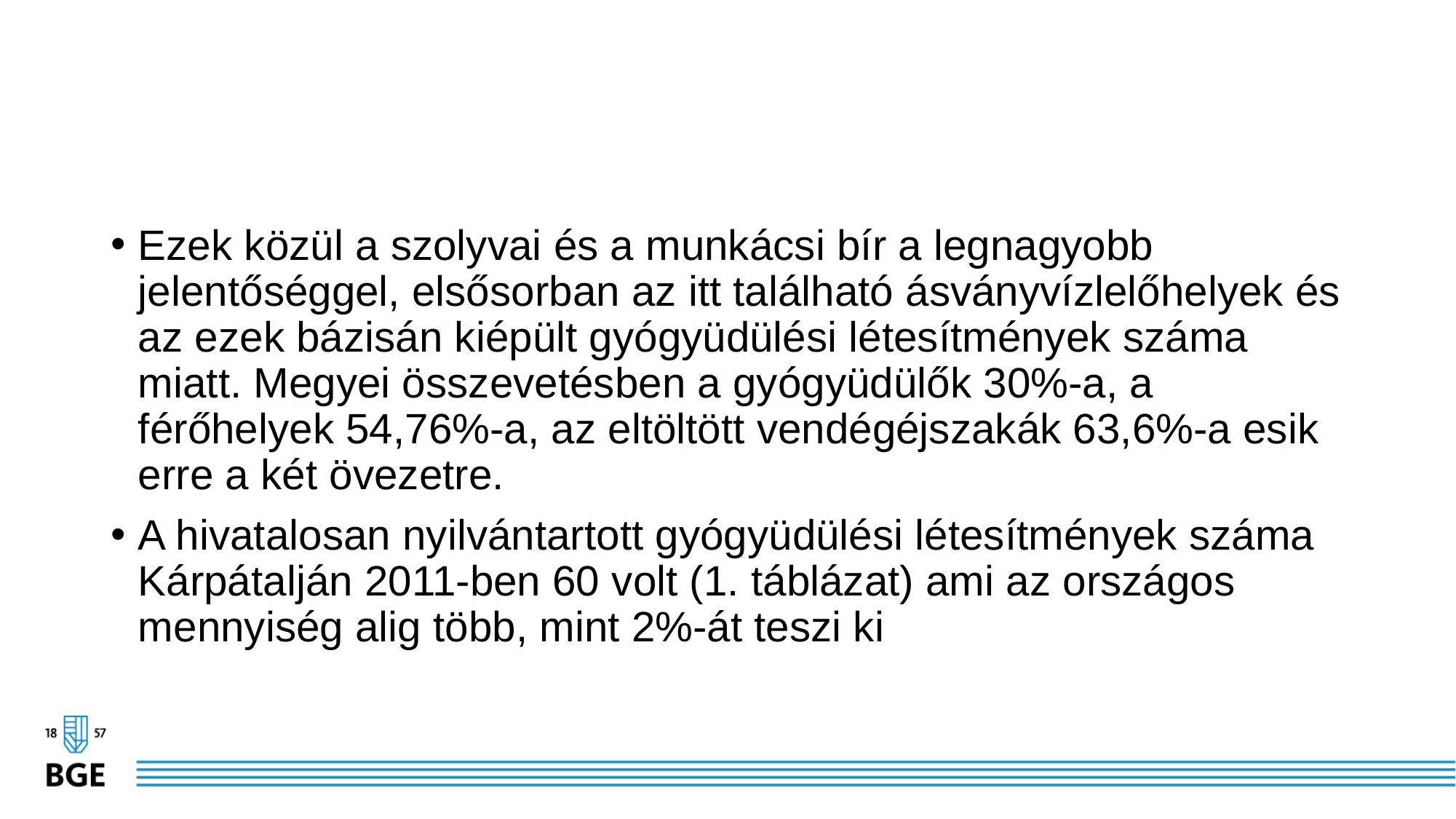

#
Ezek közül a szolyvai és a munkácsi bír a legnagyobb jelentőséggel, elsősorban az itt található ásványvízlelőhelyek és az ezek bázisán kiépült gyógyüdülési létesítmények száma miatt. Megyei összevetésben a gyógyüdülők 30%-a, a férőhelyek 54,76%-a, az eltöltött vendégéjszakák 63,6%-a esik erre a két övezetre.
A hivatalosan nyilvántartott gyógyüdülési létesítmények száma Kárpátalján 2011-ben 60 volt (1. táblázat) ami az országos mennyiség alig több, mint 2%-át teszi ki